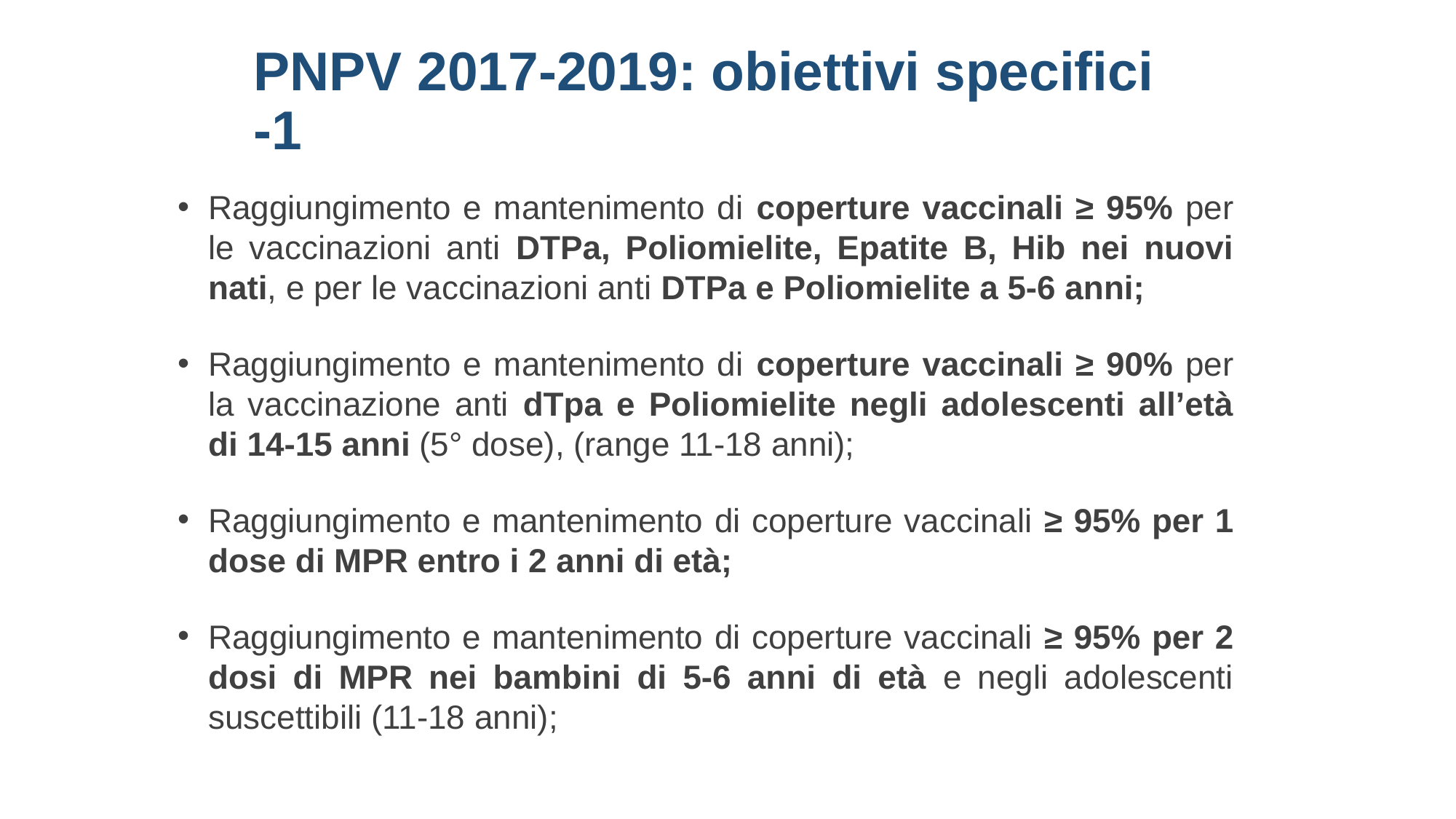

# PNPV 2017-2019: obiettivi specifici -1
Raggiungimento e mantenimento di coperture vaccinali ≥ 95% per le vaccinazioni anti DTPa, Poliomielite, Epatite B, Hib nei nuovi nati, e per le vaccinazioni anti DTPa e Poliomielite a 5-6 anni;
Raggiungimento e mantenimento di coperture vaccinali ≥ 90% per la vaccinazione anti dTpa e Poliomielite negli adolescenti all’età di 14-15 anni (5° dose), (range 11-18 anni);
Raggiungimento e mantenimento di coperture vaccinali ≥ 95% per 1 dose di MPR entro i 2 anni di età;
Raggiungimento e mantenimento di coperture vaccinali ≥ 95% per 2 dosi di MPR nei bambini di 5-6 anni di età e negli adolescenti suscettibili (11-18 anni);